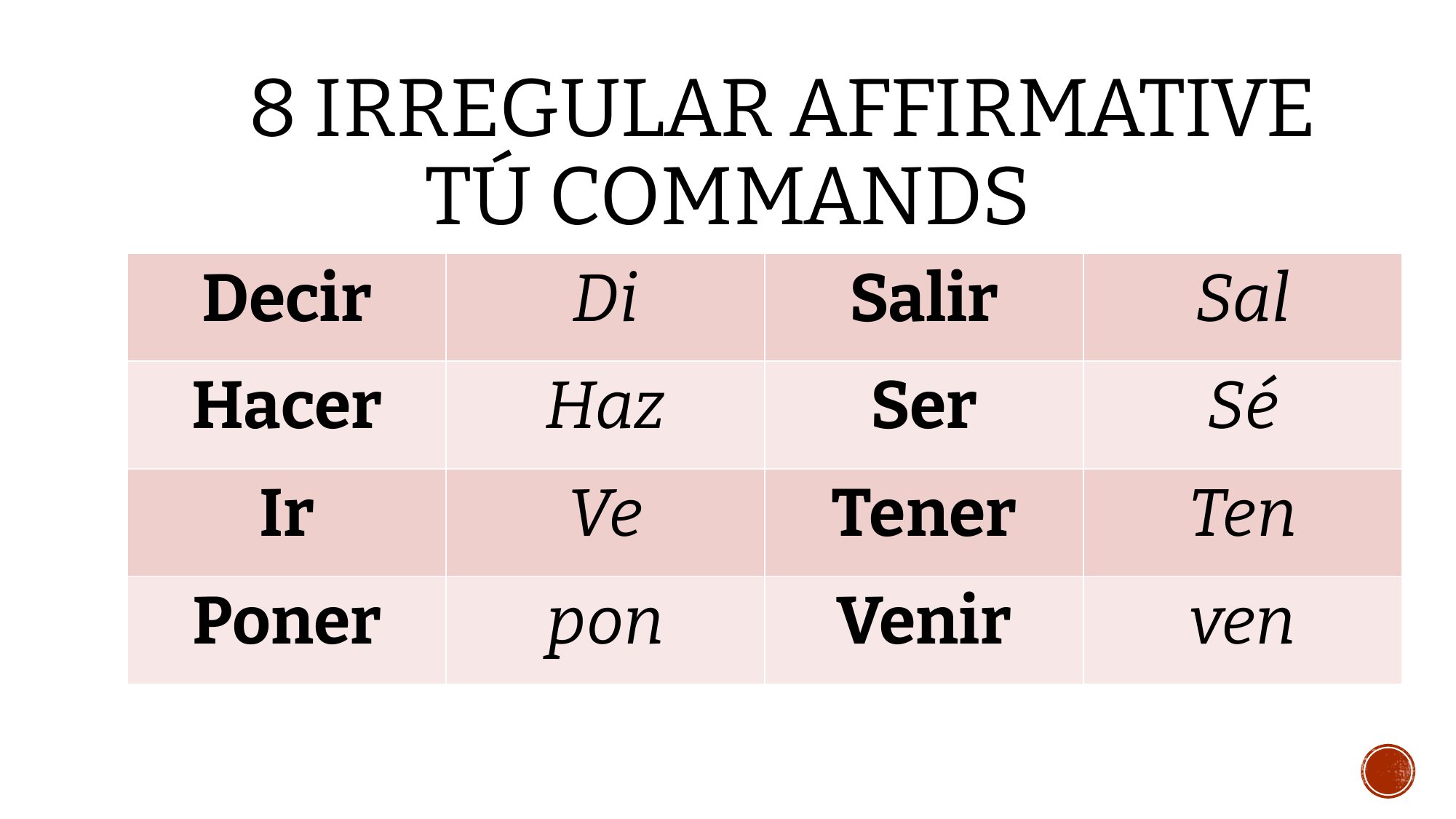

# 8 irregular affirmative tú commands
| Decir | Di | Salir | Sal |
| --- | --- | --- | --- |
| Hacer | Haz | Ser | Sé |
| Ir | Ve | Tener | Ten |
| Poner | pon | Venir | ven |